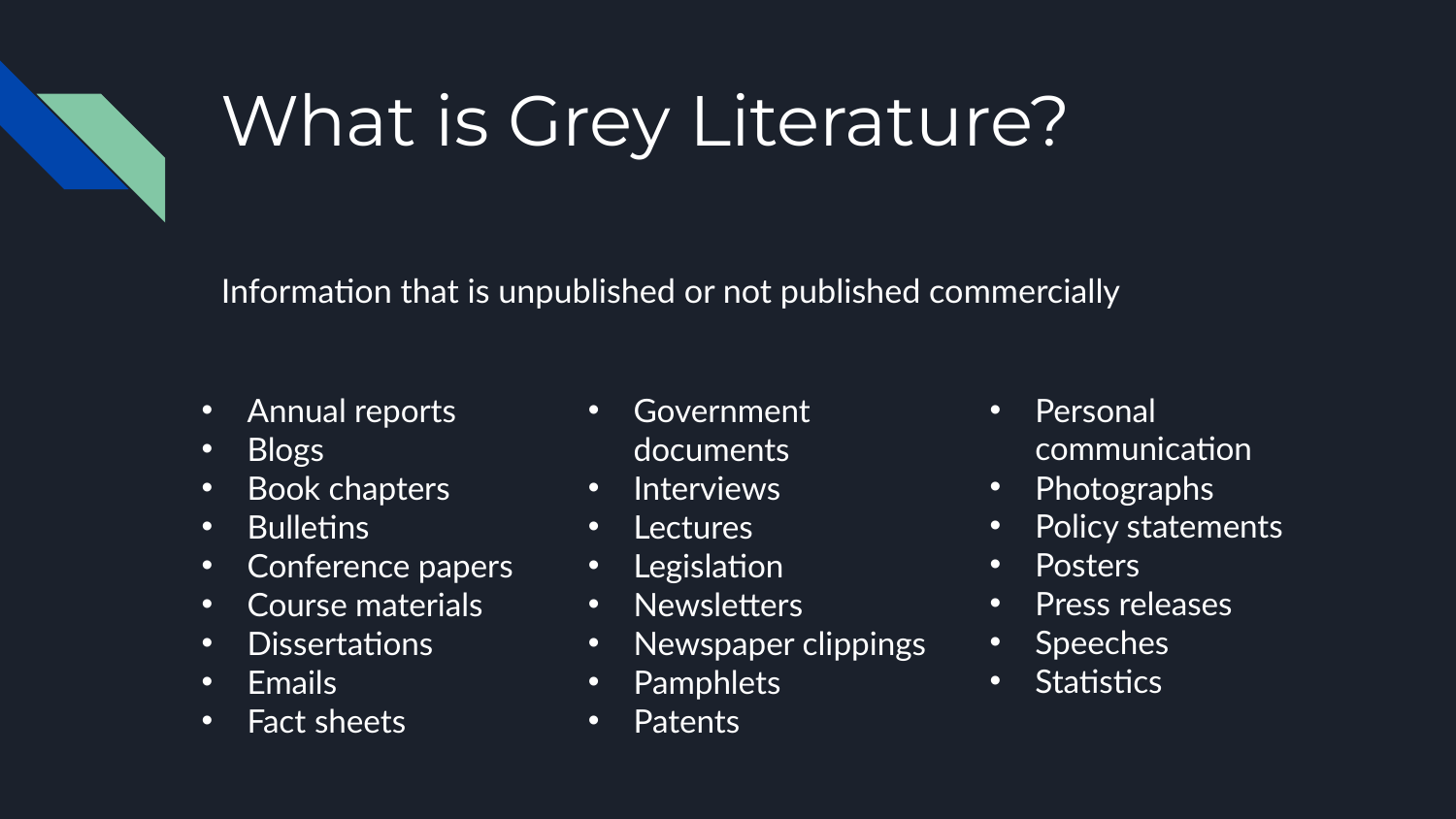

# What is Grey Literature?
Information that is unpublished or not published commercially
Personal communication
Photographs
Policy statements
Posters
Press releases
Speeches
Statistics
Government documents
Interviews
Lectures
Legislation
Newsletters
Newspaper clippings
Pamphlets
Patents
Annual reports
Blogs
Book chapters
Bulletins
Conference papers
Course materials
Dissertations
Emails
Fact sheets